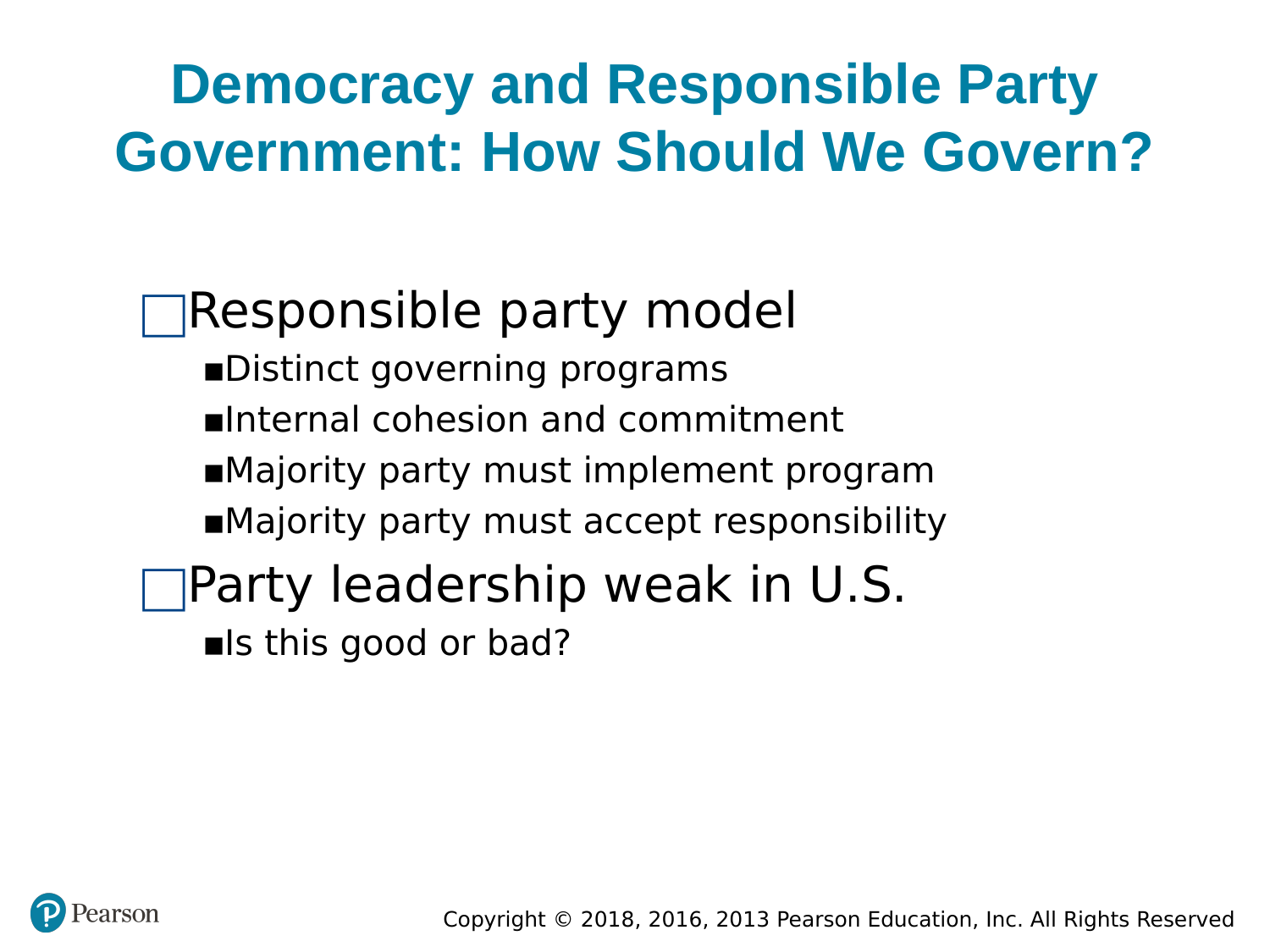

# Democracy and Responsible Party Government: How Should We Govern?
Responsible party model
Distinct governing programs
Internal cohesion and commitment
Majority party must implement program
Majority party must accept responsibility
Party leadership weak in U.S.
Is this good or bad?